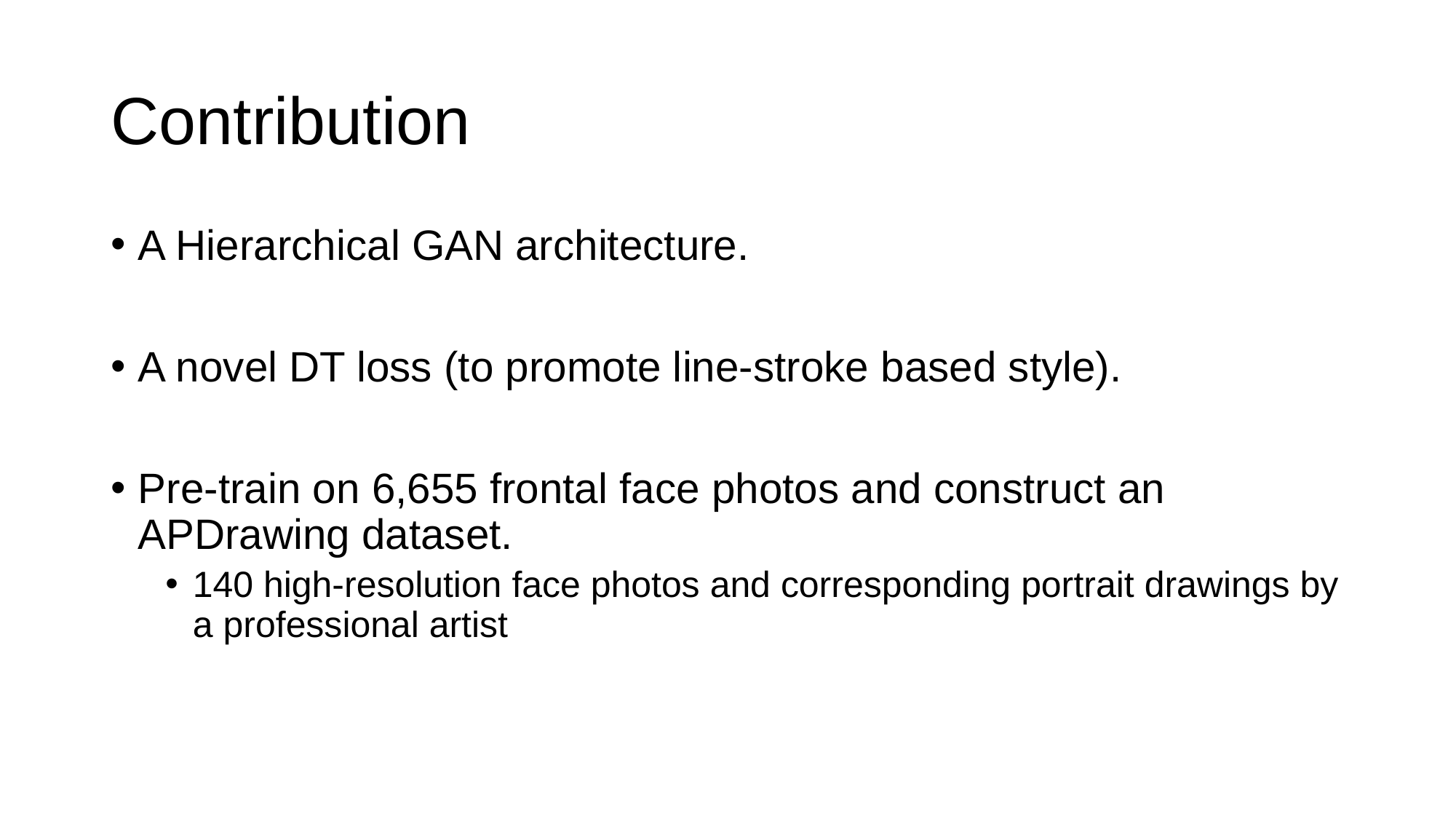

# Contribution
A Hierarchical GAN architecture.

A novel DT loss (to promote line-stroke based style).

Pre-train on 6,655 frontal face photos and construct an APDrawing dataset.
140 high-resolution face photos and corresponding portrait drawings by a professional artist